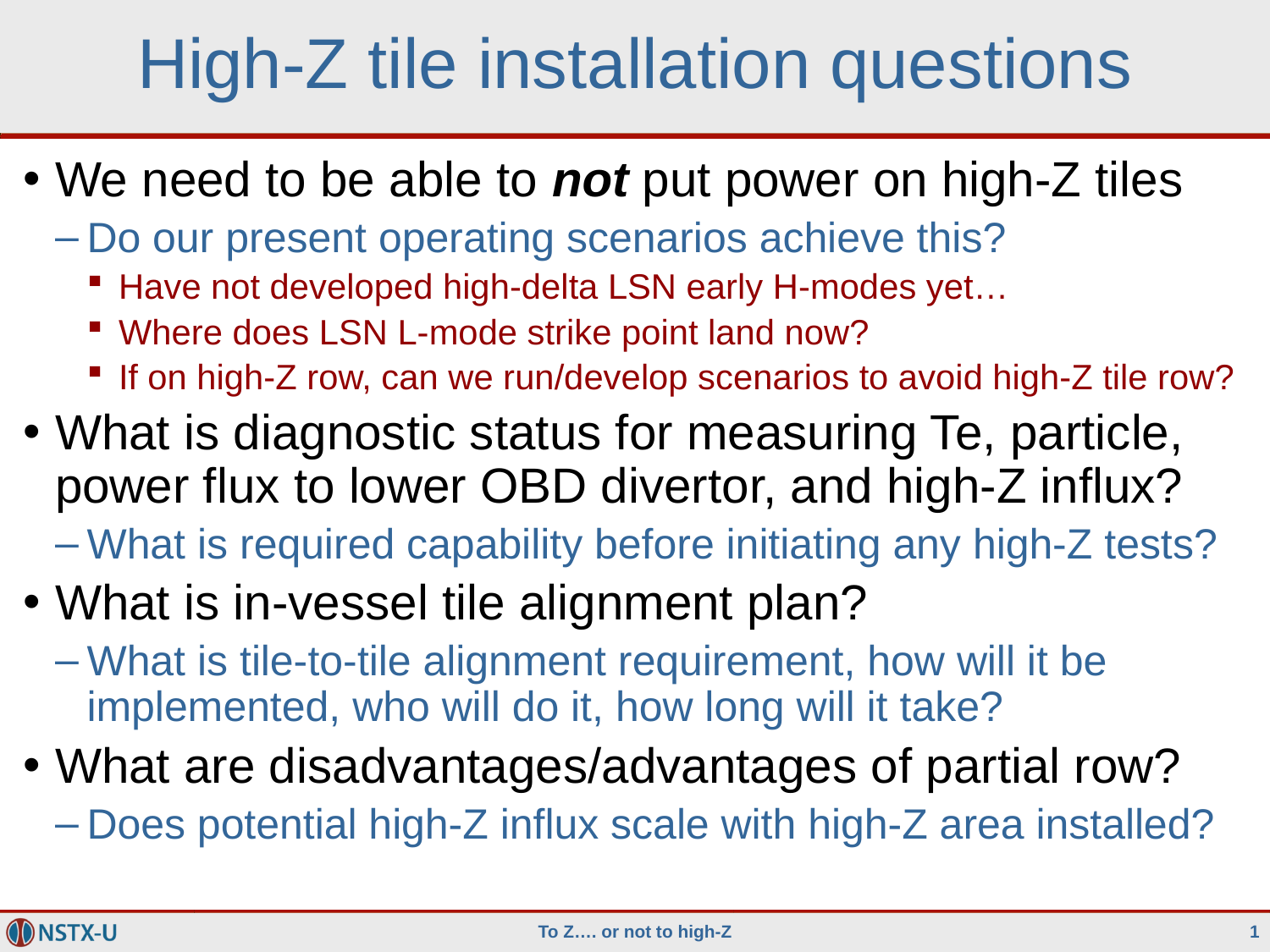

# High-Z tile installation questions
We need to be able to not put power on high-Z tiles
Do our present operating scenarios achieve this?
Have not developed high-delta LSN early H-modes yet…
Where does LSN L-mode strike point land now?
If on high-Z row, can we run/develop scenarios to avoid high-Z tile row?
What is diagnostic status for measuring Te, particle, power flux to lower OBD divertor, and high-Z influx?
What is required capability before initiating any high-Z tests?
What is in-vessel tile alignment plan?
What is tile-to-tile alignment requirement, how will it be implemented, who will do it, how long will it take?
What are disadvantages/advantages of partial row?
Does potential high-Z influx scale with high-Z area installed?